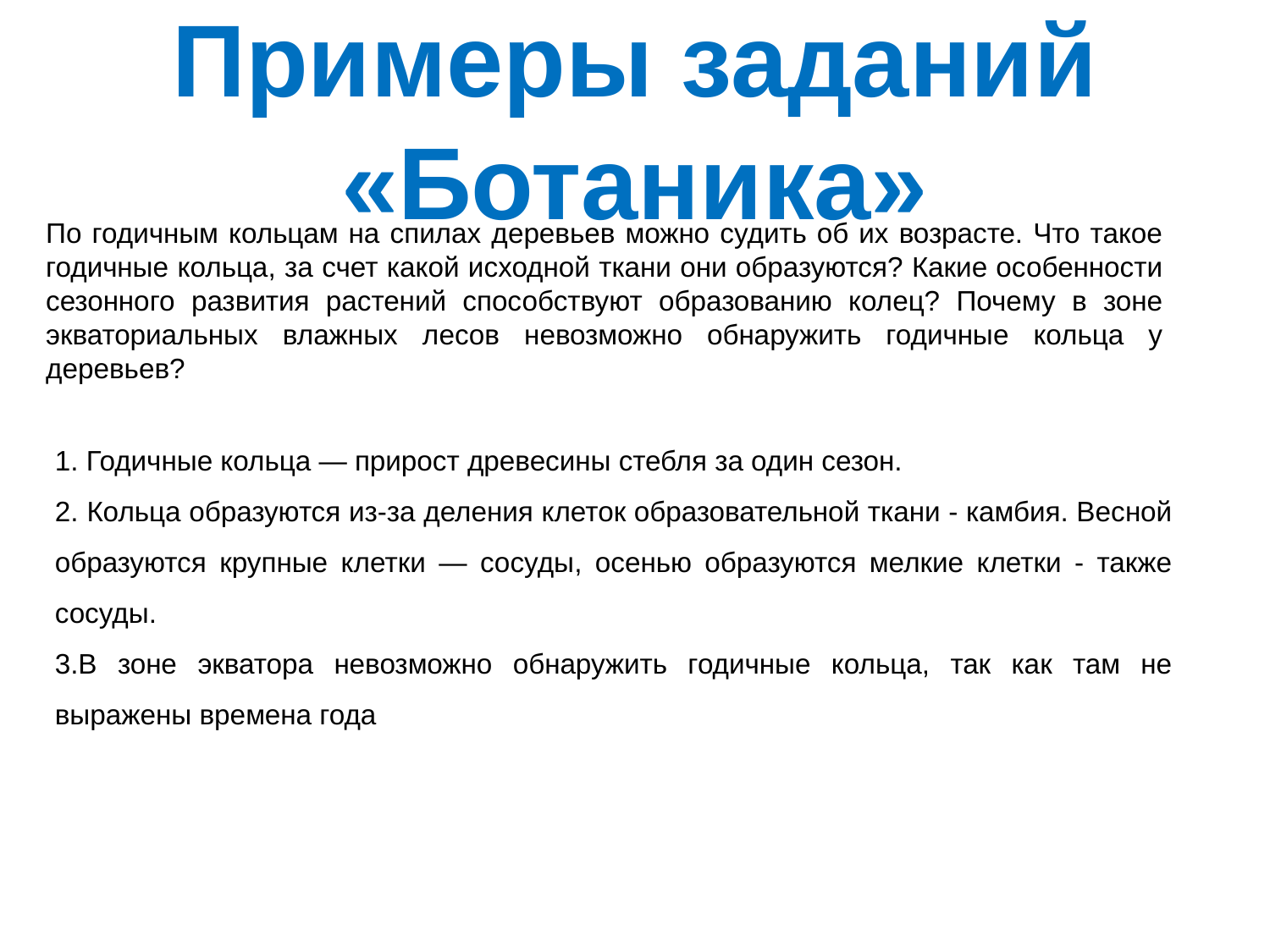

Примеры заданий «Ботаника»
По годичным кольцам на спилах деревьев можно судить об их возрасте. Что такое годичные кольца, за счет какой исходной ткани они образуются? Какие особенности сезонного развития растений способствуют образованию колец? Почему в зоне экваториальных влажных лесов невозможно обнаружить годичные кольца у деревьев?

 Годичные кольца — прирост древесины стебля за один сезон.
 Кольца образуются из-за деления клеток образовательной ткани - камбия. Весной образуются крупные клетки — сосуды, осенью образуются мелкие клетки - также сосуды.
В зоне экватора невозможно обнаружить годичные кольца, так как там не выражены времена года